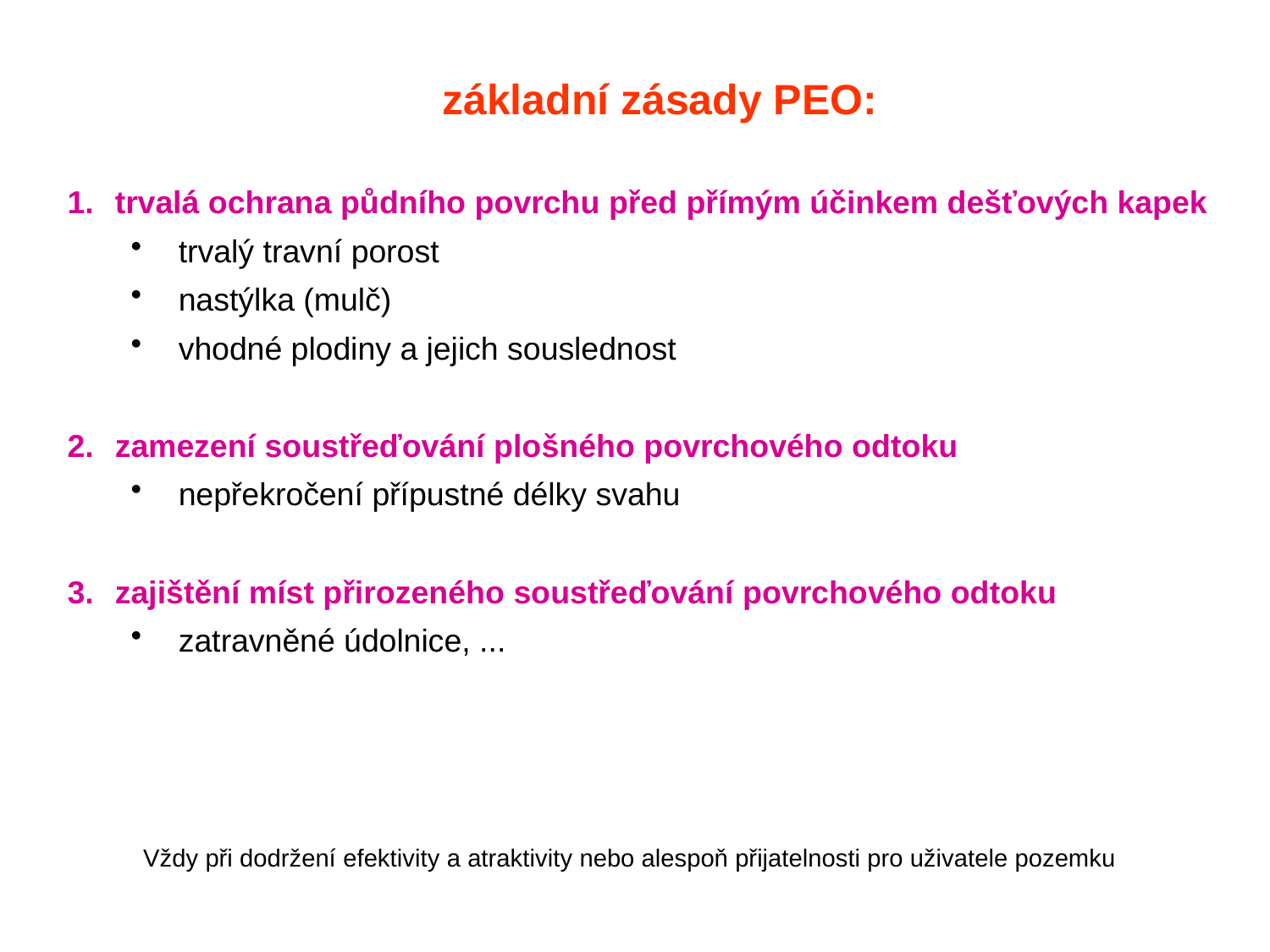

základní zásady PEO:
trvalá ochrana půdního povrchu před přímým účinkem dešťových kapek
trvalý travní porost
nastýlka (mulč)
vhodné plodiny a jejich souslednost

zamezení soustřeďování plošného povrchového odtoku
nepřekročení přípustné délky svahu

zajištění míst přirozeného soustřeďování povrchového odtoku
zatravněné údolnice, ...
Vždy při dodržení efektivity a atraktivity nebo alespoň přijatelnosti pro uživatele pozemku